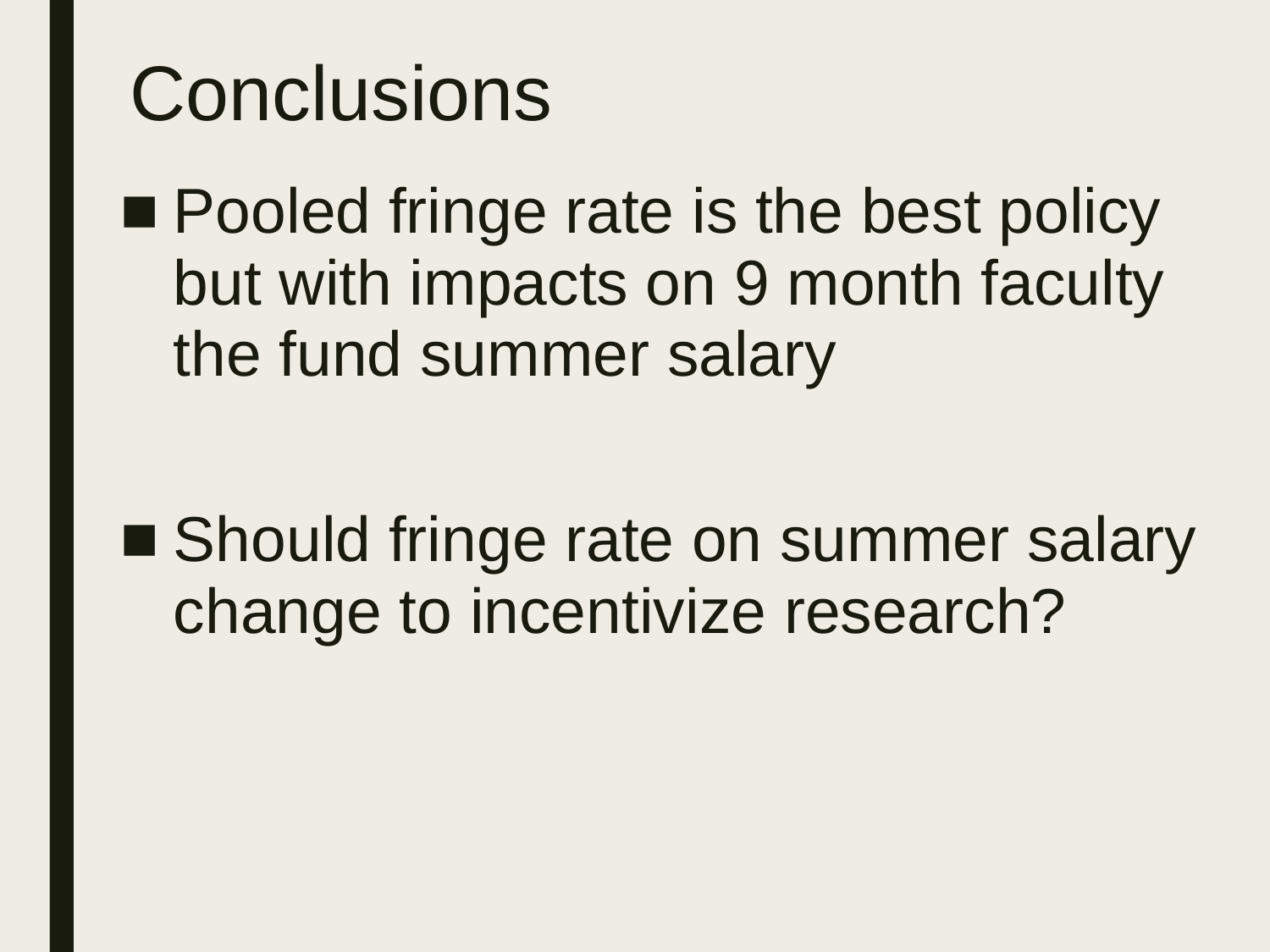

# Conclusions
Pooled fringe rate is the best policy but with impacts on 9 month faculty the fund summer salary

Should fringe rate on summer salary change to incentivize research?